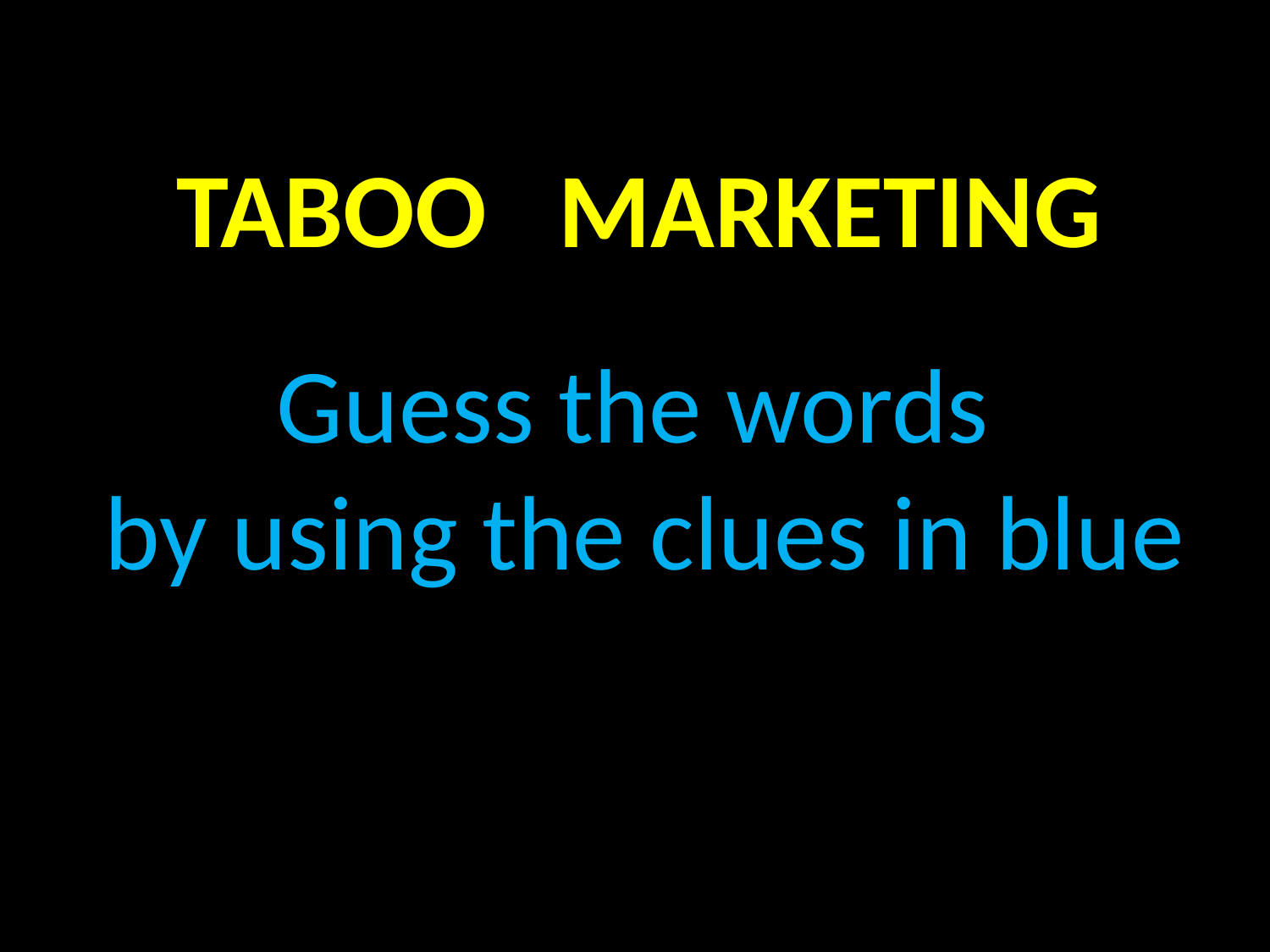

# TABOO   MARKETING

Guess the words
by using the clues in blue